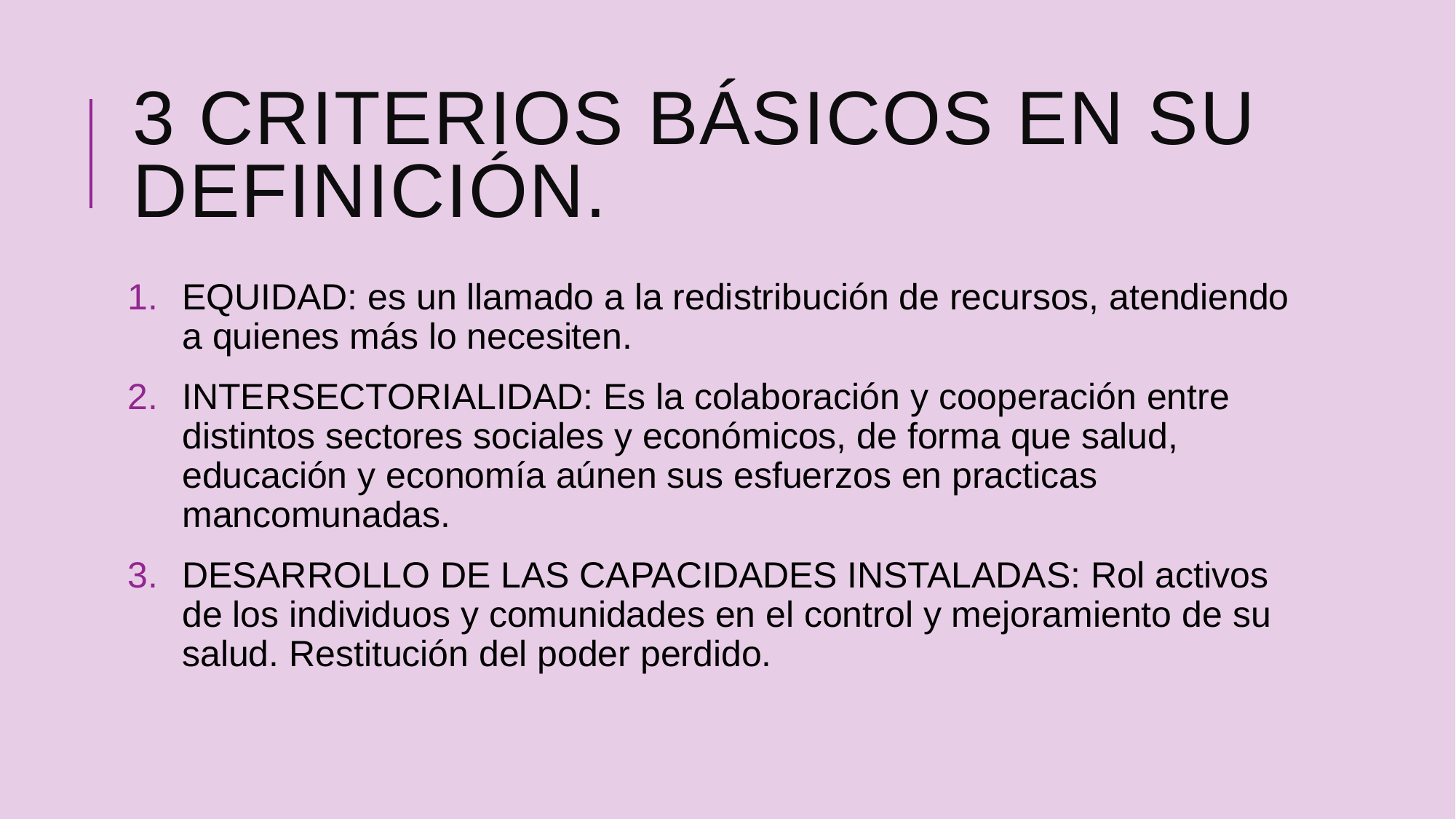

# 3 criterios básicos en su definición.
EQUIDAD: es un llamado a la redistribución de recursos, atendiendo a quienes más lo necesiten.
INTERSECTORIALIDAD: Es la colaboración y cooperación entre distintos sectores sociales y económicos, de forma que salud, educación y economía aúnen sus esfuerzos en practicas mancomunadas.
DESARROLLO DE LAS CAPACIDADES INSTALADAS: Rol activos de los individuos y comunidades en el control y mejoramiento de su salud. Restitución del poder perdido.